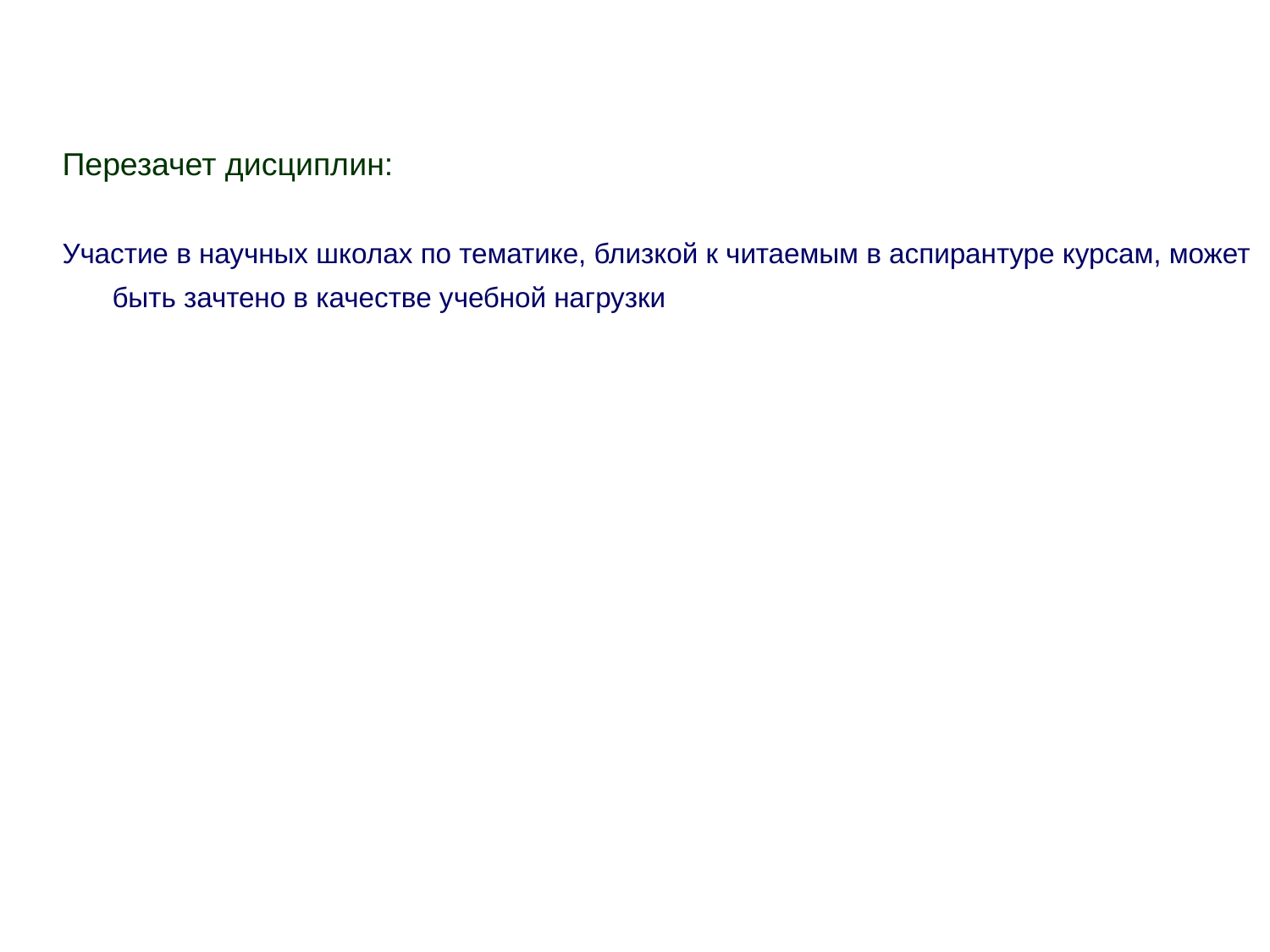

Перезачет дисциплин:

Участие в научных школах по тематике, близкой к читаемым в аспирантуре курсам, может быть зачтено в качестве учебной нагрузки